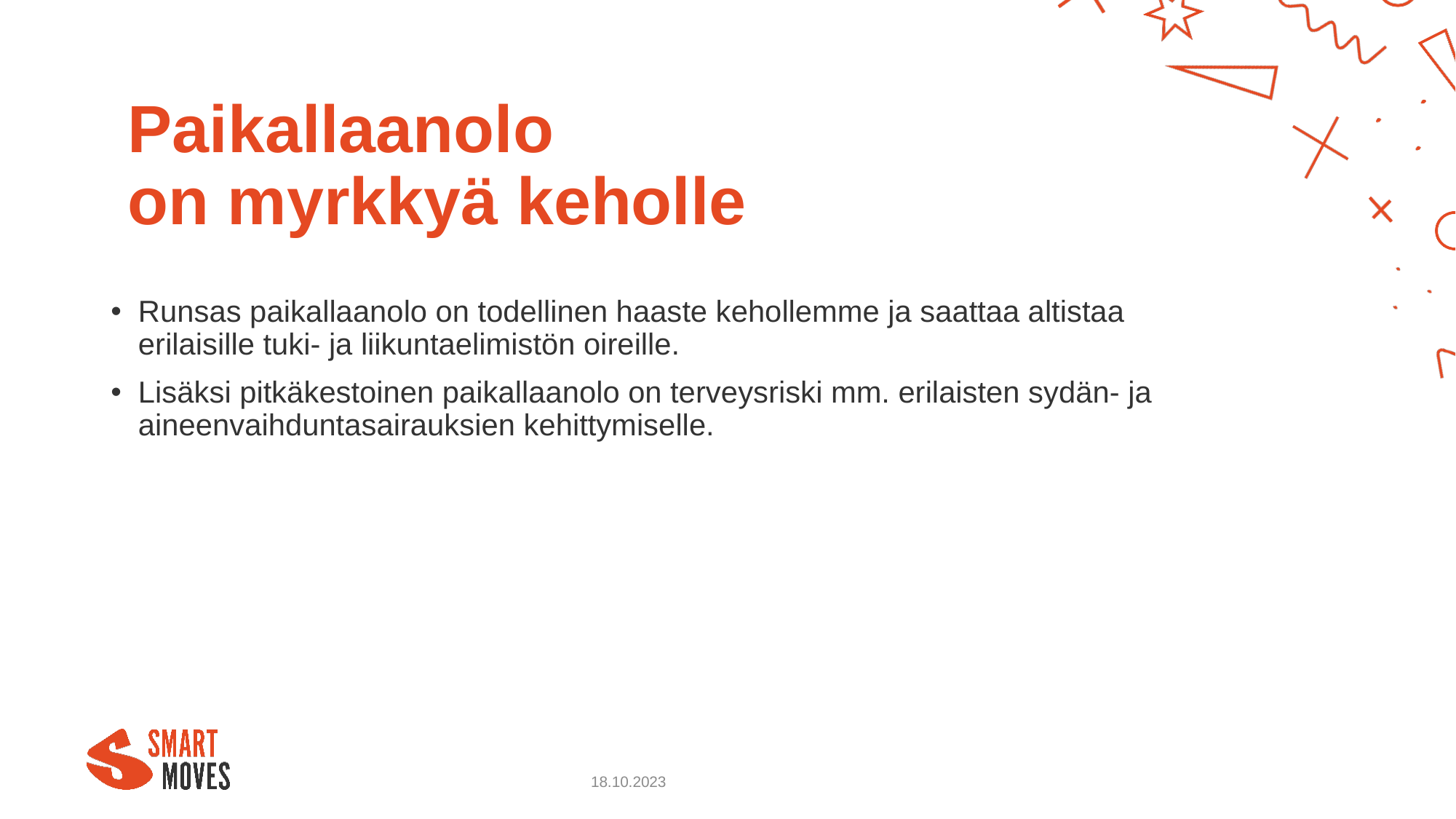

# Paikallaanolo on myrkkyä keholle
Runsas paikallaanolo on todellinen haaste kehollemme ja saattaa altistaa erilaisille tuki- ja liikuntaelimistön oireille.
Lisäksi pitkäkestoinen paikallaanolo on terveysriski mm. erilaisten sydän- ja aineenvaihduntasairauksien kehittymiselle.
18.10.2023